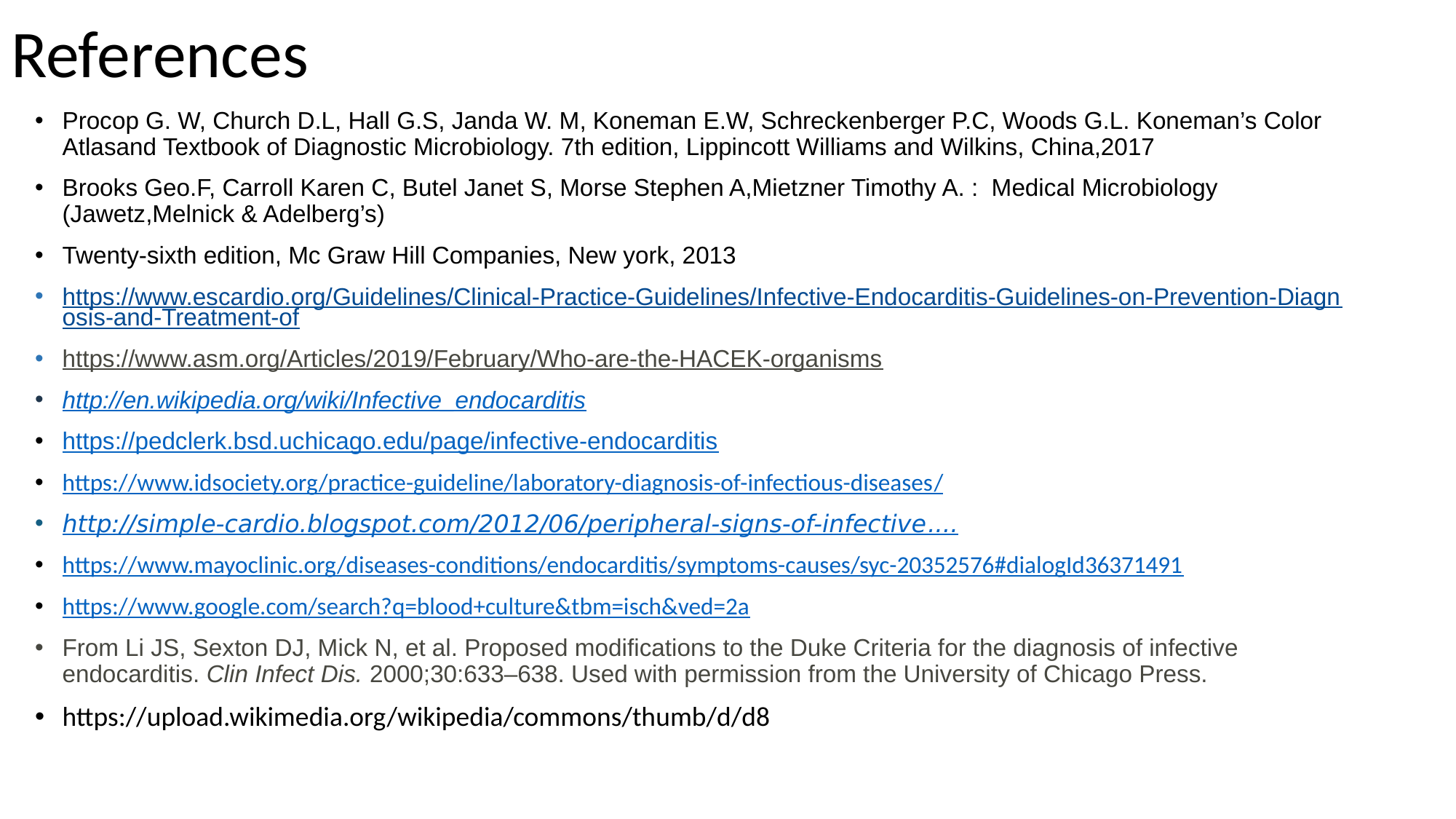

# References
Procop G. W, Church D.L, Hall G.S, Janda W. M, Koneman E.W, Schreckenberger P.C, Woods G.L. Koneman’s Color Atlasand Textbook of Diagnostic Microbiology. 7th edition, Lippincott Williams and Wilkins, China,2017
Brooks Geo.F, Carroll Karen C, Butel Janet S, Morse Stephen A,Mietzner Timothy A. :  Medical Microbiology (Jawetz,Melnick & Adelberg’s)
Twenty-sixth edition, Mc Graw Hill Companies, New york, 2013
https://www.escardio.org/Guidelines/Clinical-Practice-Guidelines/Infective-Endocarditis-Guidelines-on-Prevention-Diagnosis-and-Treatment-of
https://www.asm.org/Articles/2019/February/Who-are-the-HACEK-organisms
http://en.wikipedia.org/wiki/Infective_endocarditis
https://pedclerk.bsd.uchicago.edu/page/infective-endocarditis
https://www.idsociety.org/practice-guideline/laboratory-diagnosis-of-infectious-diseases/
http://simple-cardio.blogspot.com/2012/06/peripheral-signs-of-infective....
https://www.mayoclinic.org/diseases-conditions/endocarditis/symptoms-causes/syc-20352576#dialogId36371491
https://www.google.com/search?q=blood+culture&tbm=isch&ved=2a
From Li JS, Sexton DJ, Mick N, et al. Proposed modifications to the Duke Criteria for the diagnosis of infective endocarditis. Clin Infect Dis. 2000;30:633–638. Used with permission from the University of Chicago Press.
https://upload.wikimedia.org/wikipedia/commons/thumb/d/d8